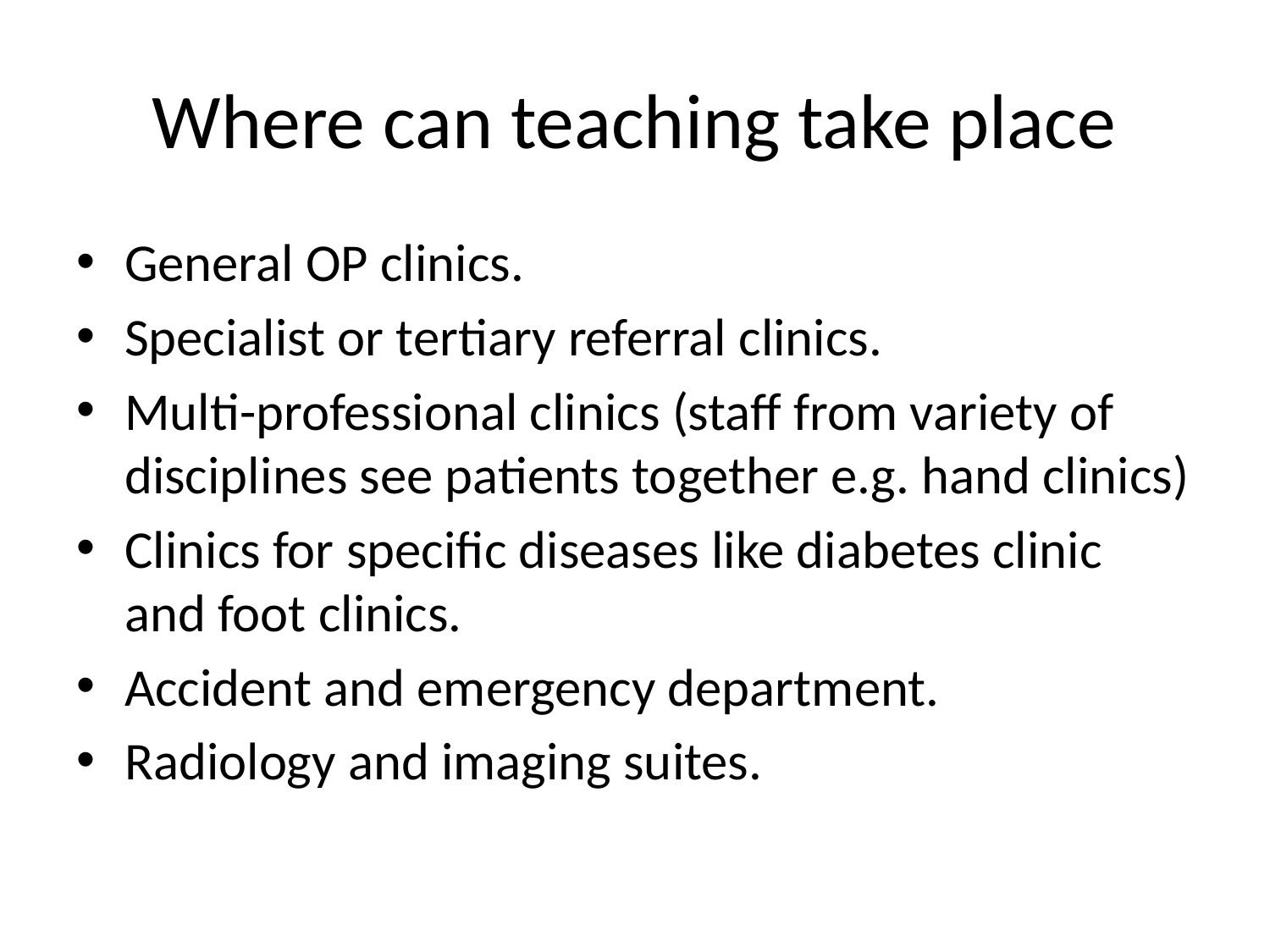

# Where can teaching take place
General OP clinics.
Specialist or tertiary referral clinics.
Multi-professional clinics (staff from variety of disciplines see patients together e.g. hand clinics)
Clinics for specific diseases like diabetes clinic and foot clinics.
Accident and emergency department.
Radiology and imaging suites.